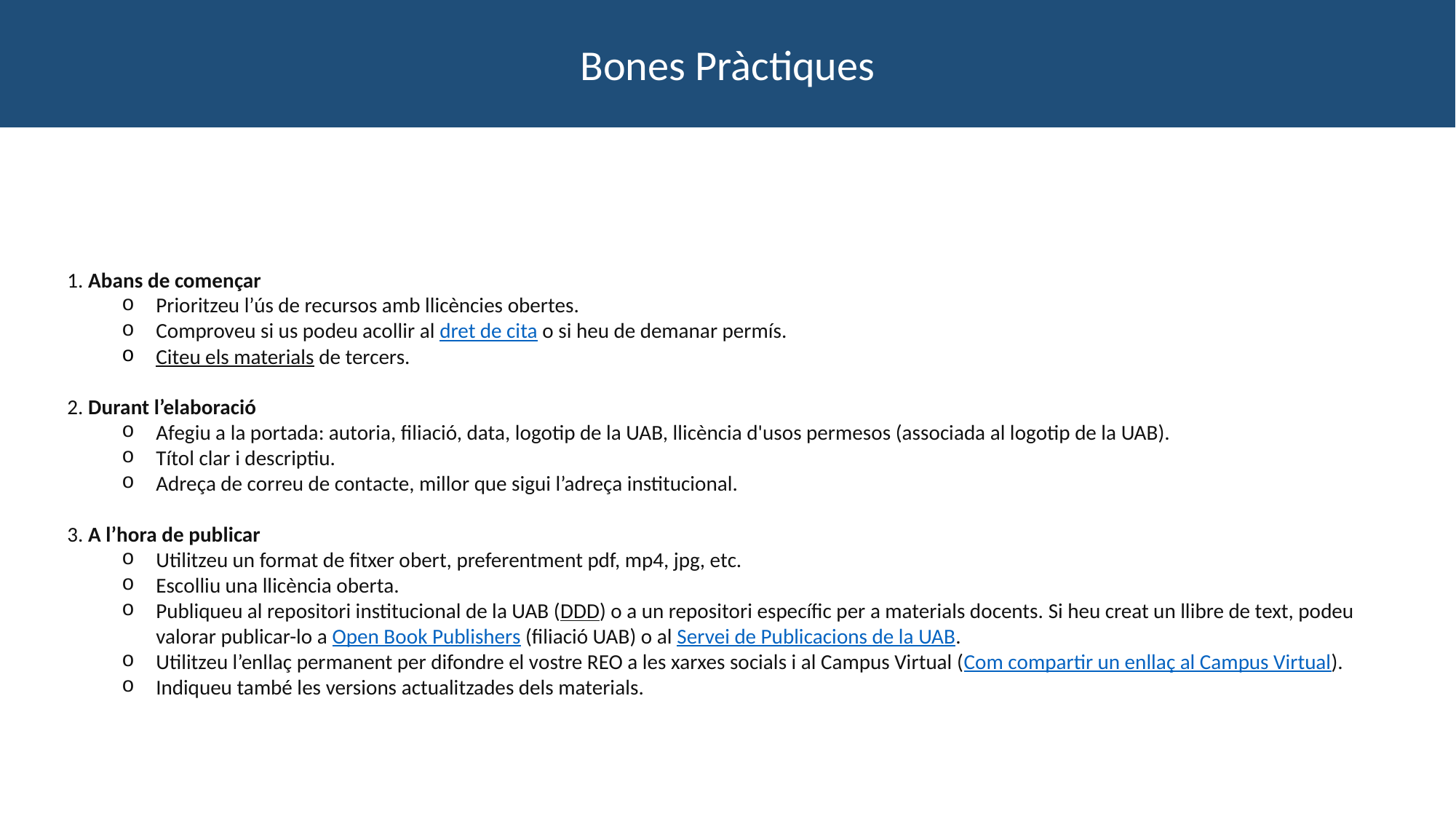

Bones Pràctiques

1. Abans de començar
Prioritzeu l’ús de recursos amb llicències obertes.
Comproveu si us podeu acollir al dret de cita o si heu de demanar permís.
Citeu els materials de tercers.

2. Durant l’elaboració
Afegiu a la portada: autoria, filiació, data, logotip de la UAB, llicència d'usos permesos (associada al logotip de la UAB).
Títol clar i descriptiu.
Adreça de correu de contacte, millor que sigui l’adreça institucional.

3. A l’hora de publicar
Utilitzeu un format de fitxer obert, preferentment pdf, mp4, jpg, etc.
Escolliu una llicència oberta.
Publiqueu al repositori institucional de la UAB (DDD) o a un repositori específic per a materials docents. Si heu creat un llibre de text, podeu valorar publicar-lo a Open Book Publishers (filiació UAB) o al Servei de Publicacions de la UAB.
Utilitzeu l’enllaç permanent per difondre el vostre REO a les xarxes socials i al Campus Virtual (Com compartir un enllaç al Campus Virtual).
Indiqueu també les versions actualitzades dels materials.